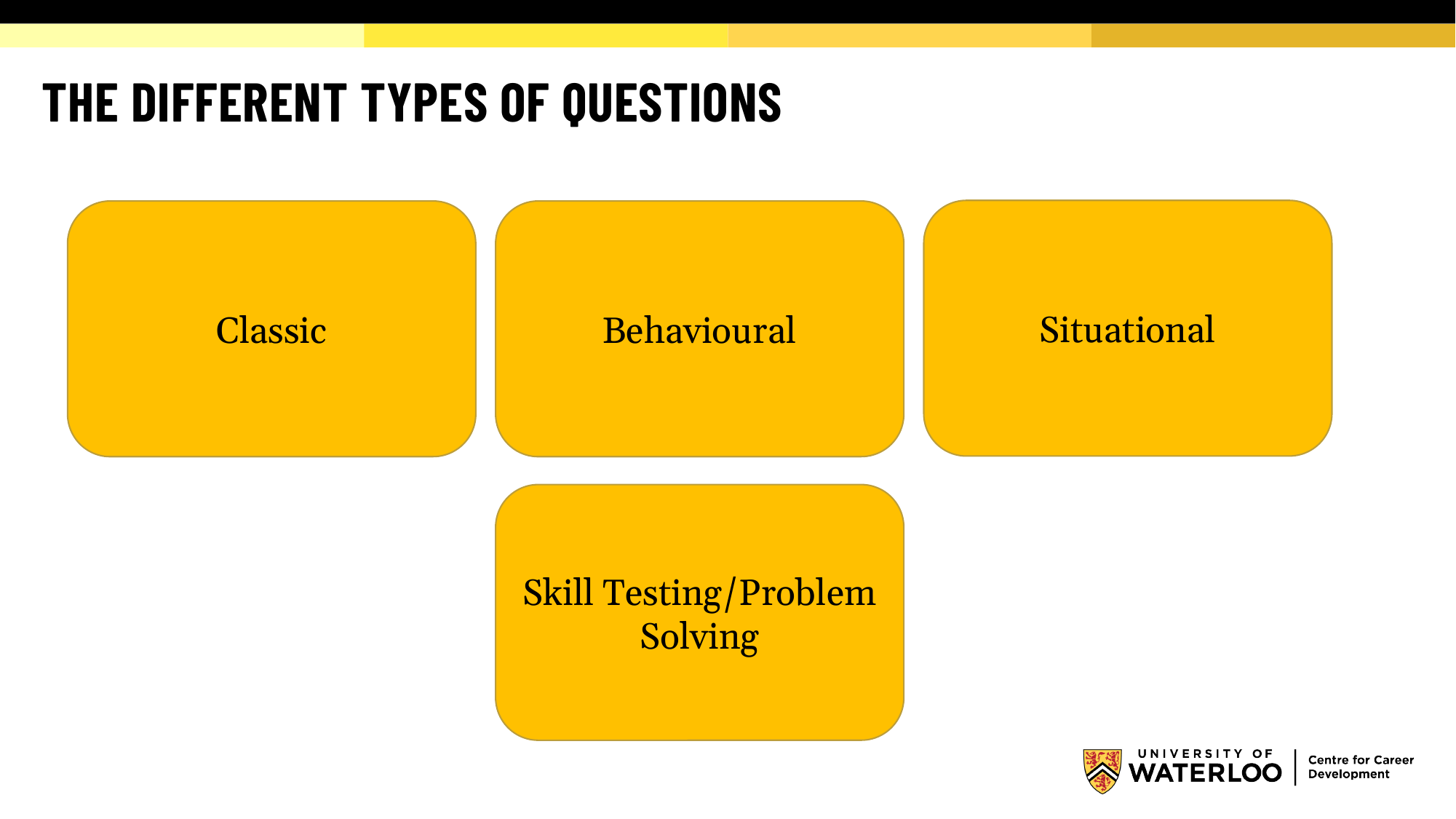

# THE DIFFERENT TYPES OF QUESTIONS
Situational
Classic
Behavioural
Skill Testing/Problem Solving